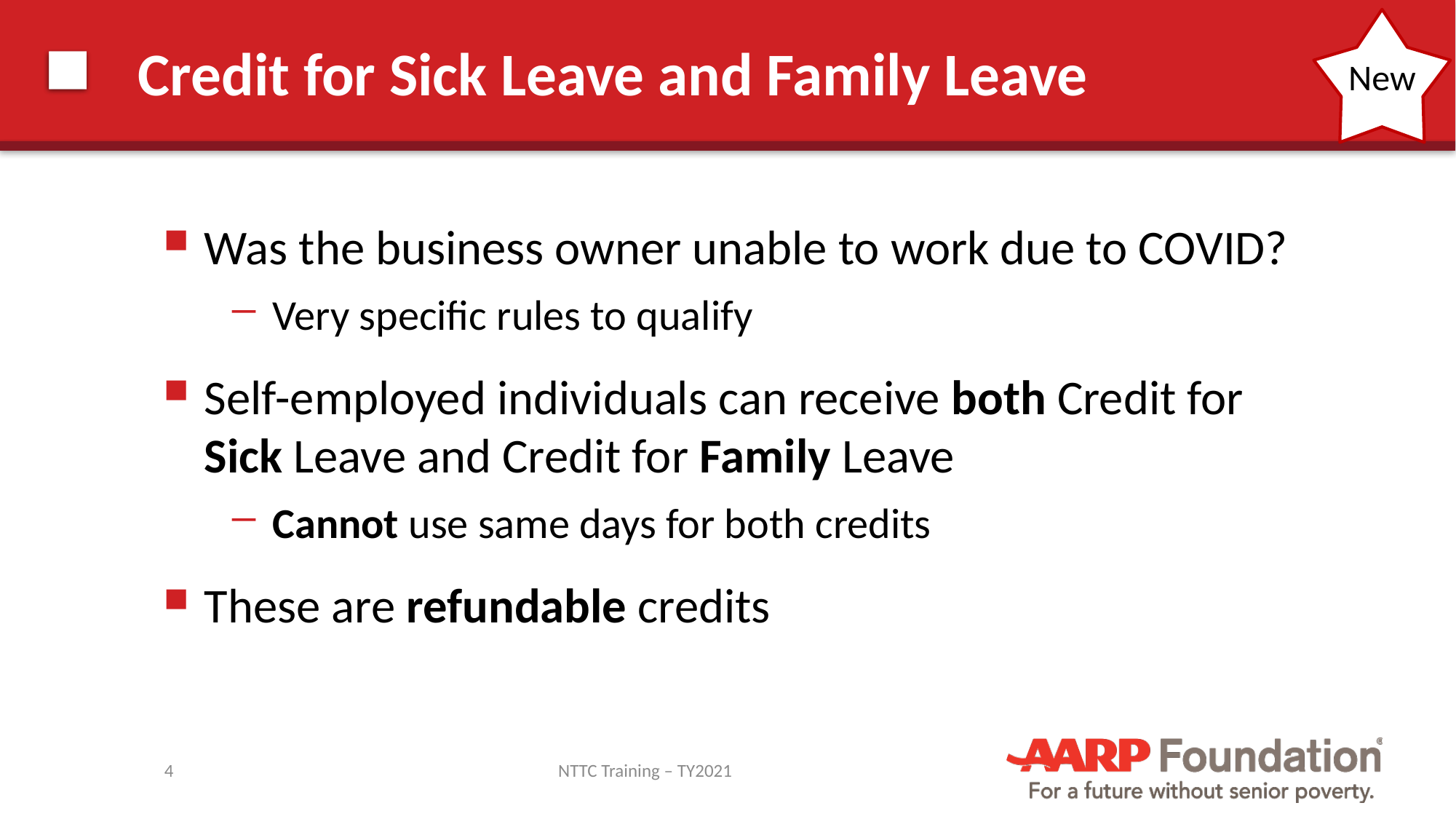

# Credit for Sick Leave and Family Leave

New
Was the business owner unable to work due to COVID?
Very specific rules to qualify
Self-employed individuals can receive both Credit for Sick Leave and Credit for Family Leave
Cannot use same days for both credits
These are refundable credits
4
NTTC Training – TY2021